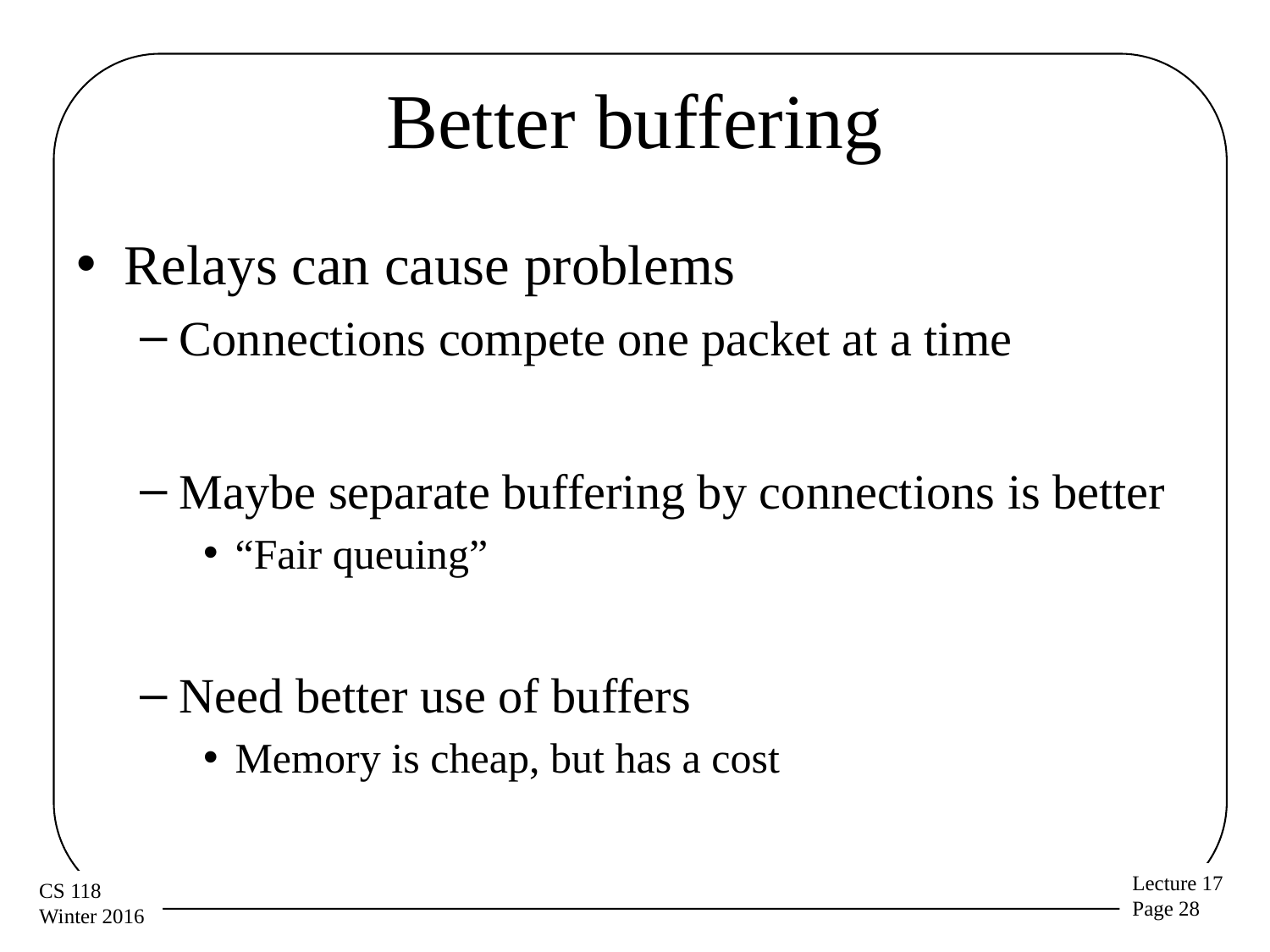

# Better buffering
Relays can cause problems
Connections compete one packet at a time

Maybe separate buffering by connections is better
“Fair queuing”

Need better use of buffers
Memory is cheap, but has a cost